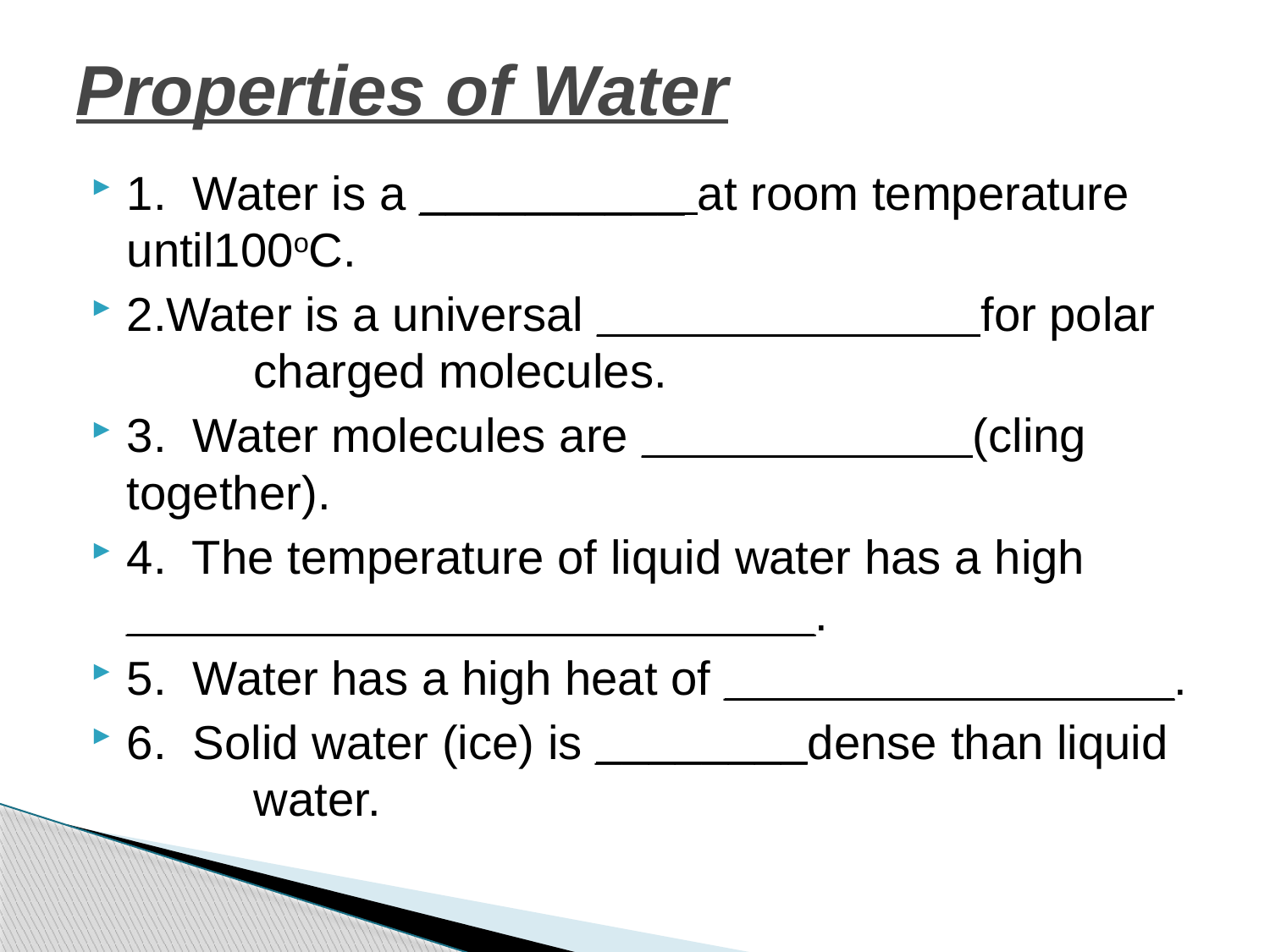

# Properties of Water
1.  Water is a __________ at room temperature 	until100oC.
2.Water is a universal ______________ for polar 	charged molecules.
3.  Water molecules are ____________ (cling 	together).
4.  The temperature of liquid water has a high 	__________________________.
5.  Water has a high heat of _________________.
6.  Solid water (ice) is ________dense than liquid 	water.